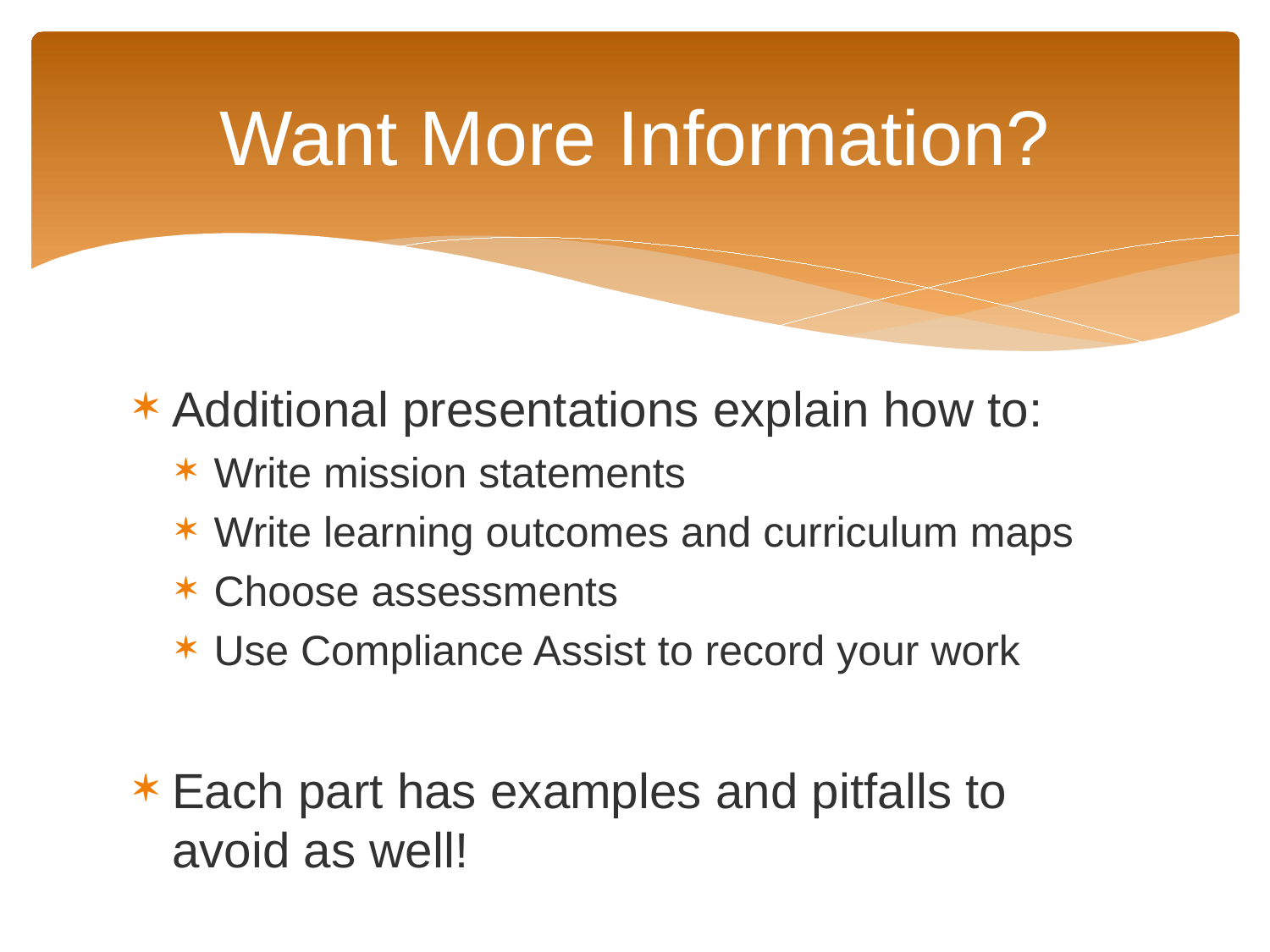

# Want More Information?
Additional presentations explain how to:
Write mission statements
Write learning outcomes and curriculum maps
Choose assessments
Use Compliance Assist to record your work

Each part has examples and pitfalls to avoid as well!